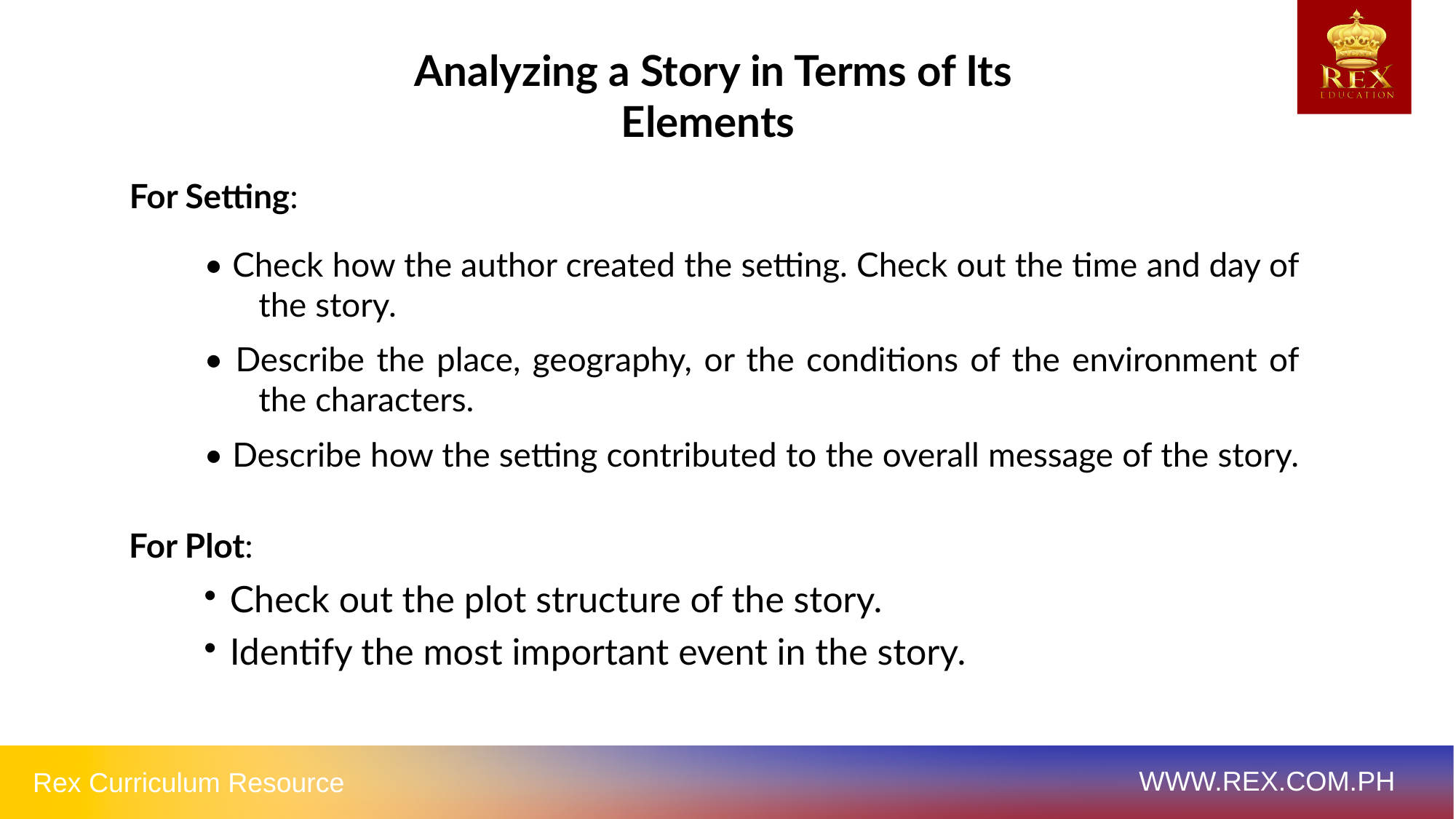

Analyzing a Story in Terms of Its Elements
For Setting:
• Check how the author created the setting. Check out the time and day of the story.
• Describe the place, geography, or the conditions of the environment of the characters.
• Describe how the setting contributed to the overall message of the story.
For Plot:
Check out the plot structure of the story.
Identify the most important event in the story.